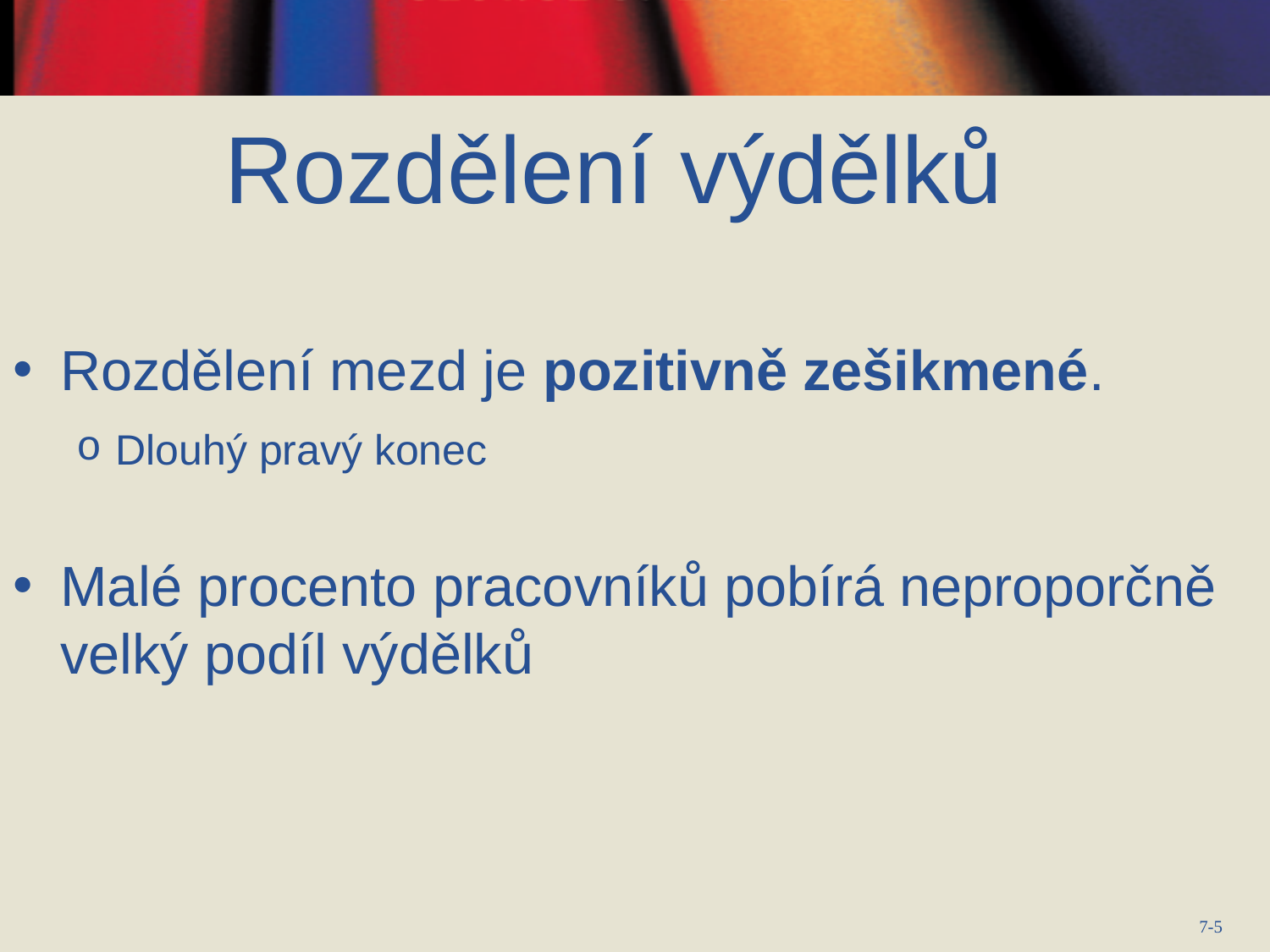

Rozdělení výdělků
Rozdělení mezd je pozitivně zešikmené.
Dlouhý pravý konec

Malé procento pracovníků pobírá neproporčně velký podíl výdělků